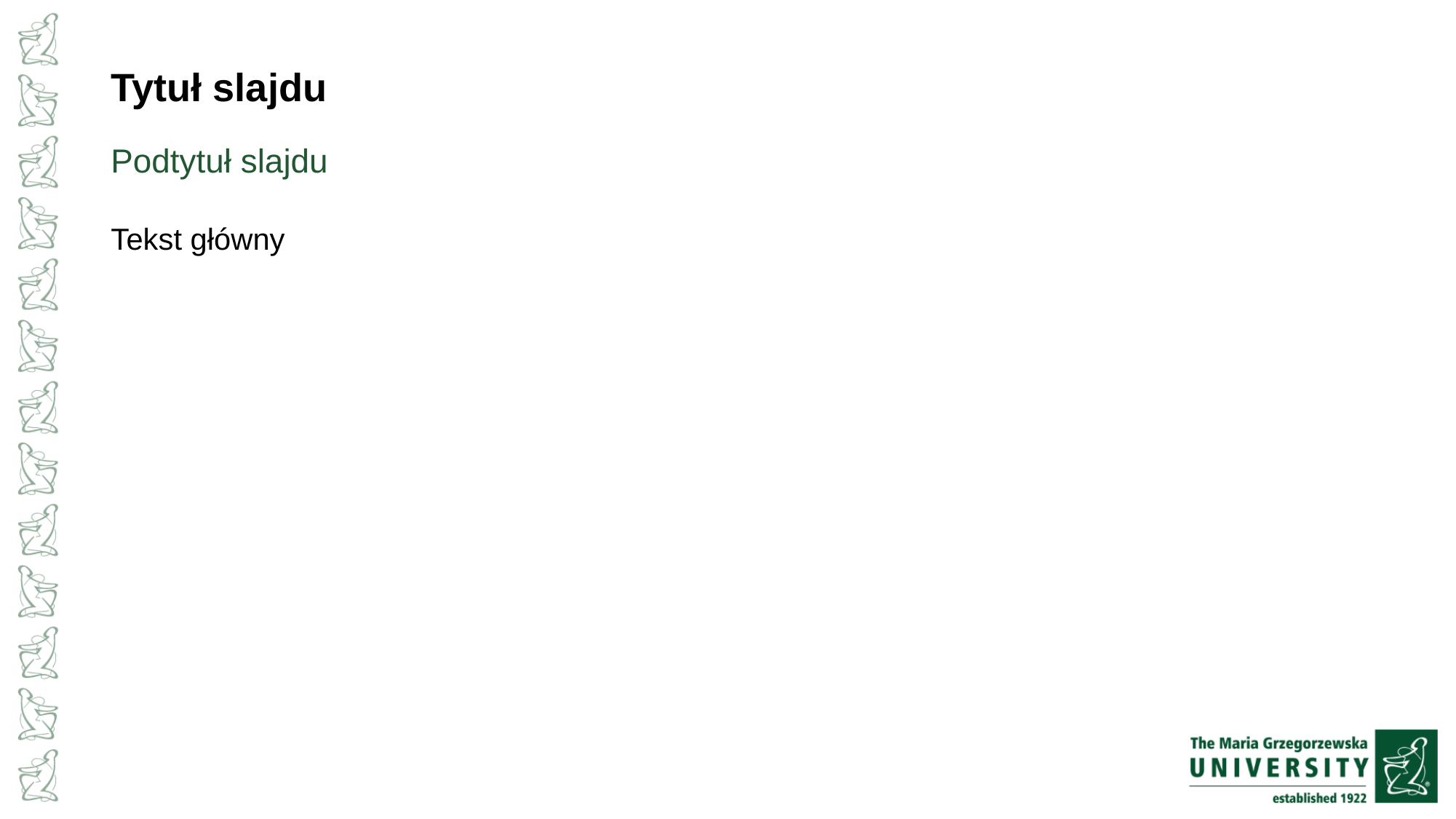

# Tytuł slajdu
Podtytuł slajdu
Tekst główny